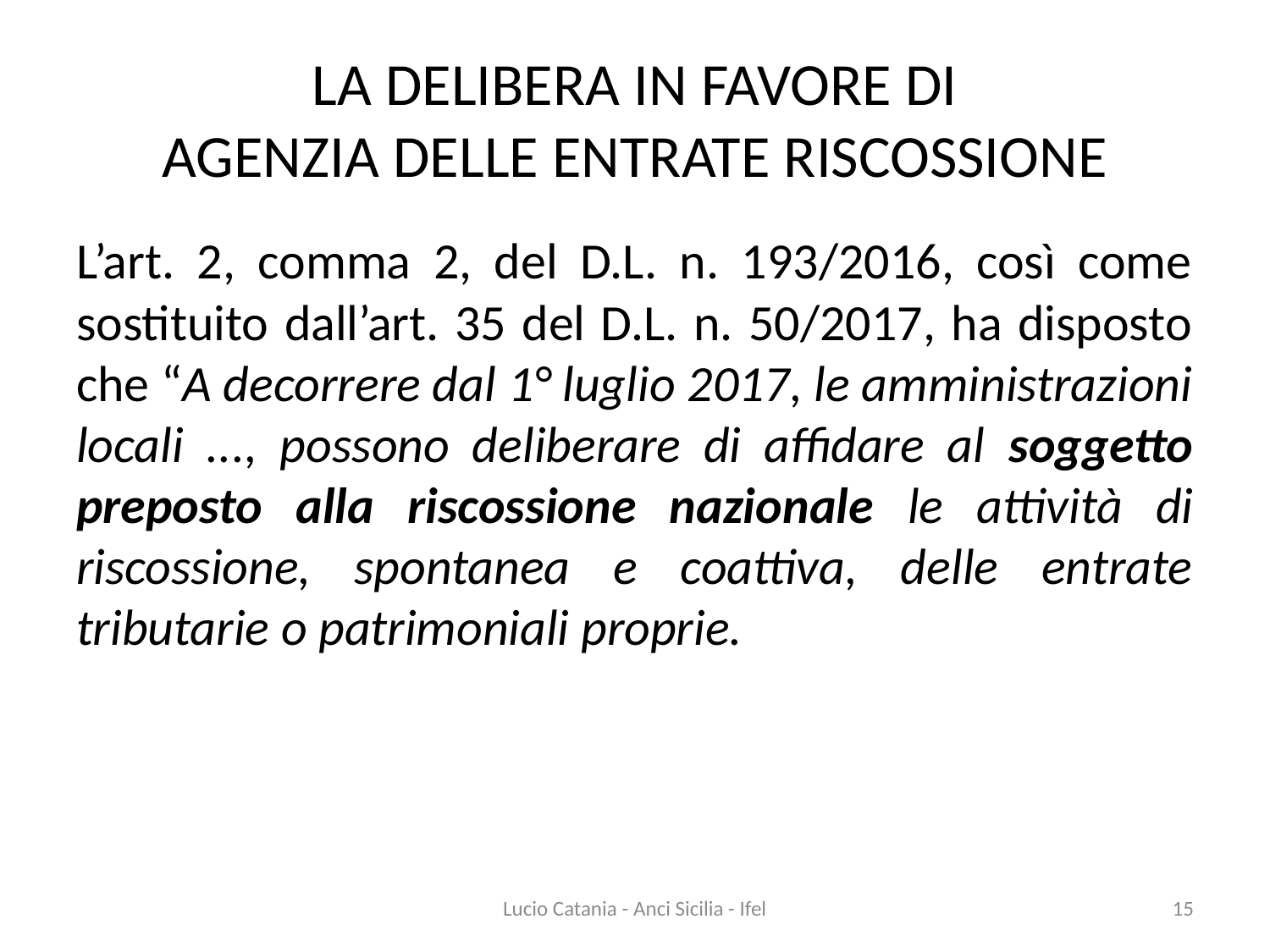

# LA DELIBERA IN FAVORE DI AGENZIA DELLE ENTRATE RISCOSSIONE
L’art. 2, comma 2, del D.L. n. 193/2016, così come sostituito dall’art. 35 del D.L. n. 50/2017, ha disposto che “A decorrere dal 1° luglio 2017, le amministrazioni locali ..., possono deliberare di affidare al soggetto preposto alla riscossione nazionale le attività di riscossione, spontanea e coattiva, delle entrate tributarie o patrimoniali proprie.

Lucio Catania - Anci Sicilia - Ifel
15